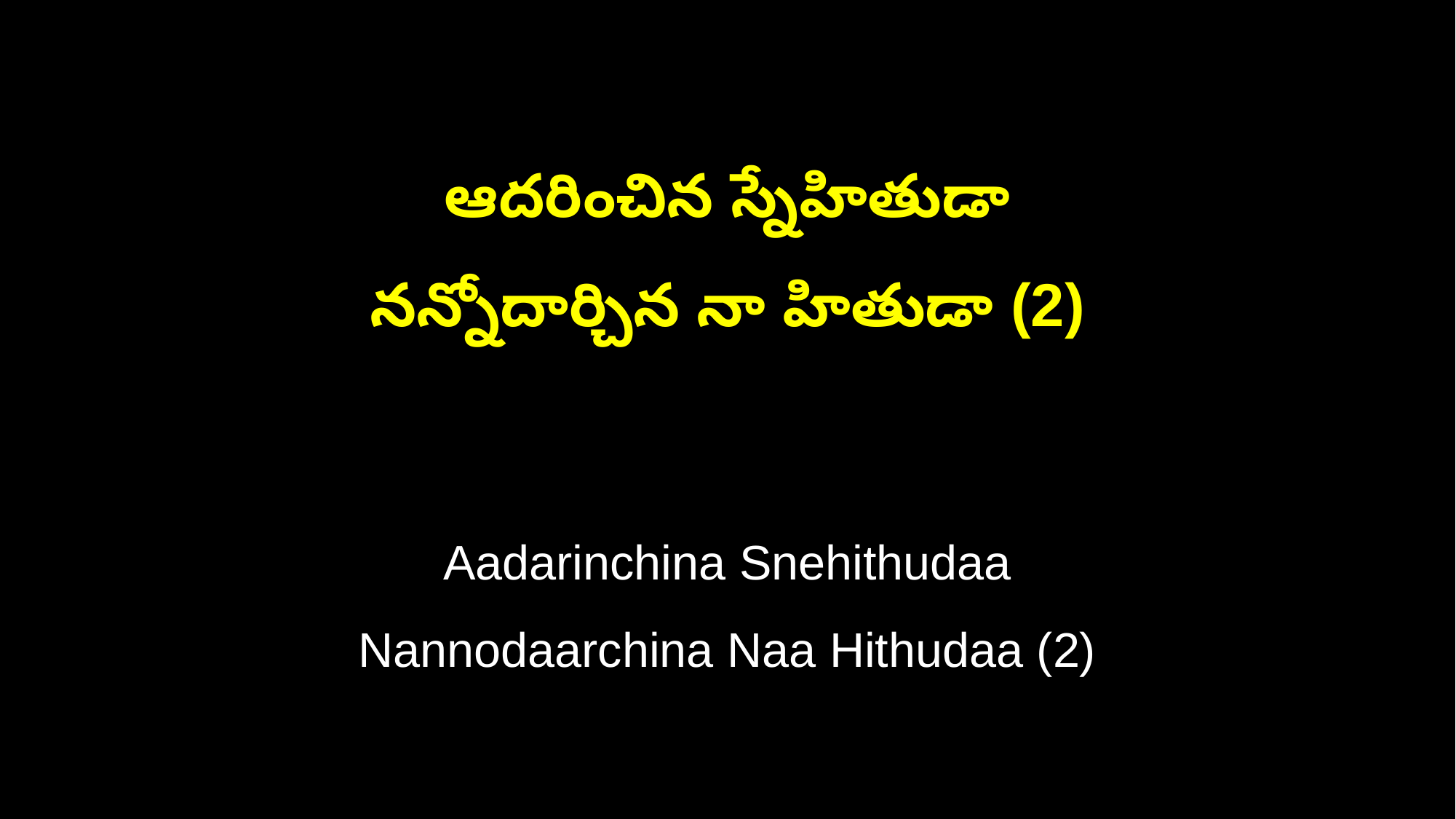

ఆదరించిన స్నేహితుడా
నన్నోదార్చిన నా హితుడా (2)
Aadarinchina Snehithudaa
Nannodaarchina Naa Hithudaa (2)